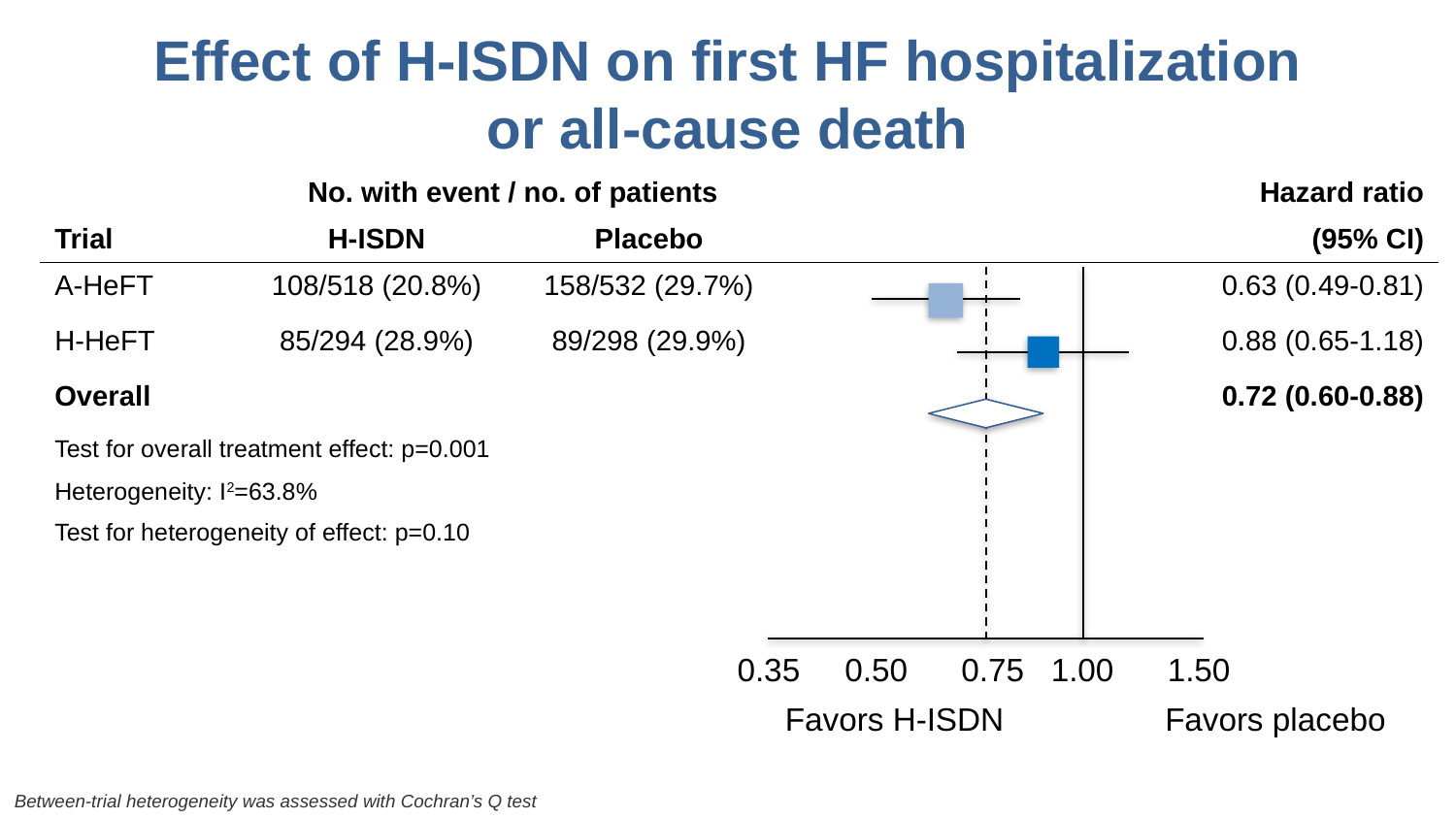

Effect of H-ISDN on first HF hospitalization
or all-cause death
|  | No. with event / no. of patients |  |  |  | Hazard ratio |
| --- | --- | --- | --- | --- | --- |
| Trial | H-ISDN | Placebo |  |  | (95% CI) |
| A-HeFT | 108/518 (20.8%) | 158/532 (29.7%) |  |  | 0.63 (0.49-0.81) |
| H-HeFT | 85/294 (28.9%) | 89/298 (29.9%) |  |  | 0.88 (0.65-1.18) |
| Overall |  |  |  |  | 0.72 (0.60-0.88) |
| Test for overall treatment effect: p=0.001 |  |  |  |  |  |
| Heterogeneity: I2=63.8% |  |  |  |  |  |
| Test for heterogeneity of effect: p=0.10 |  |  |  |  |  |

  0.35     0.50      0.75   1.00      1.50
       Favors H-ISDN                  Favors placebo
Between-trial heterogeneity was assessed with Cochran’s Q test